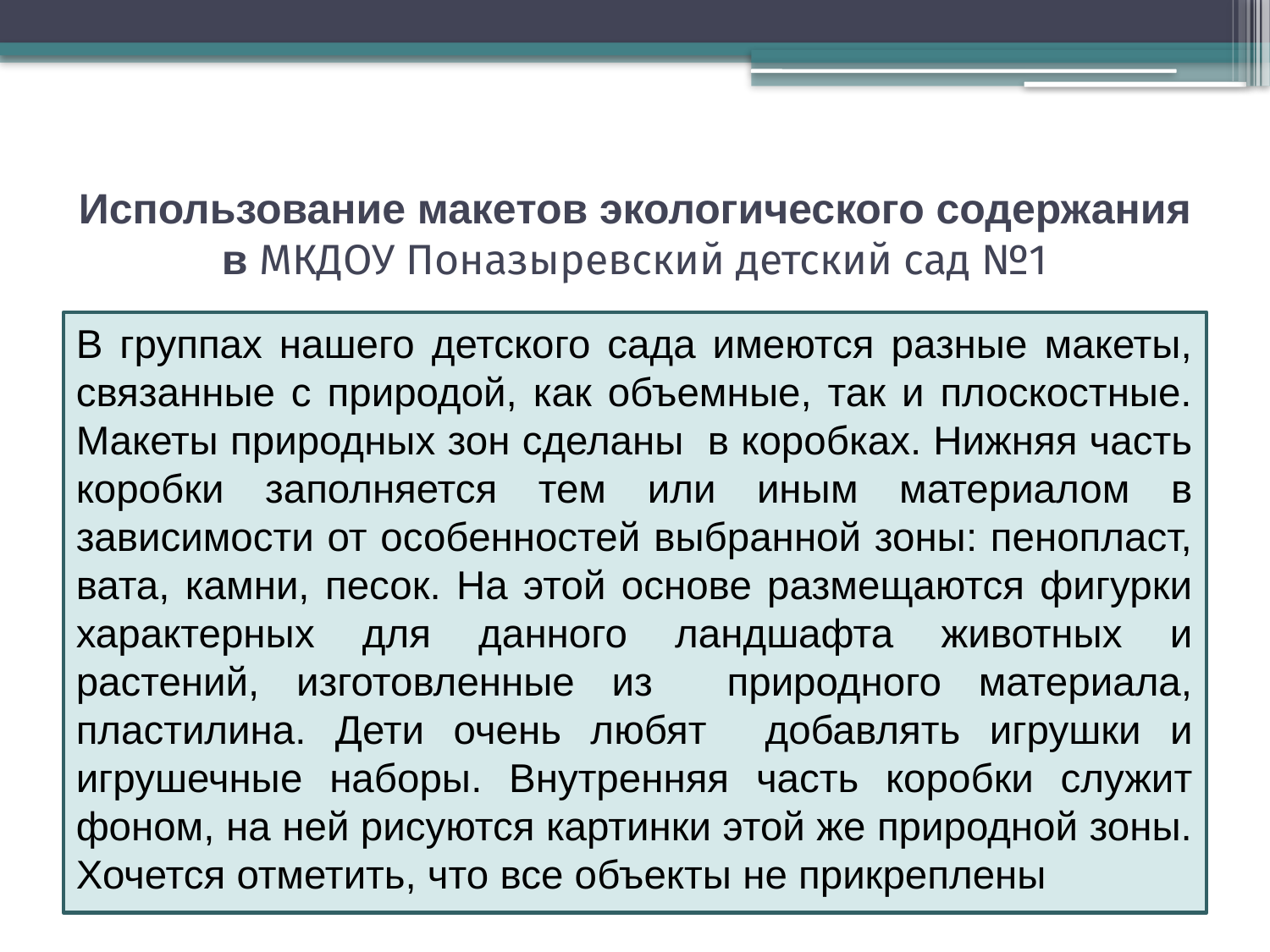

# Использование макетов экологического содержания в МКДОУ Поназыревский детский сад №1
В группах нашего детского сада имеются разные макеты, связанные с природой, как объемные, так и плоскостные. Макеты природных зон сделаны  в коробках. Нижняя часть коробки заполняется тем или иным материалом в зависимости от особенностей выбранной зоны: пенопласт, вата, камни, песок. На этой основе размещаются фигурки характерных для данного ландшафта животных и растений, изготовленные из  природного материала, пластилина. Дети очень любят  добавлять игрушки и игрушечные наборы. Внутренняя часть коробки служит фоном, на ней рисуются картинки этой же природной зоны. Хочется отметить, что все объекты не прикреплены